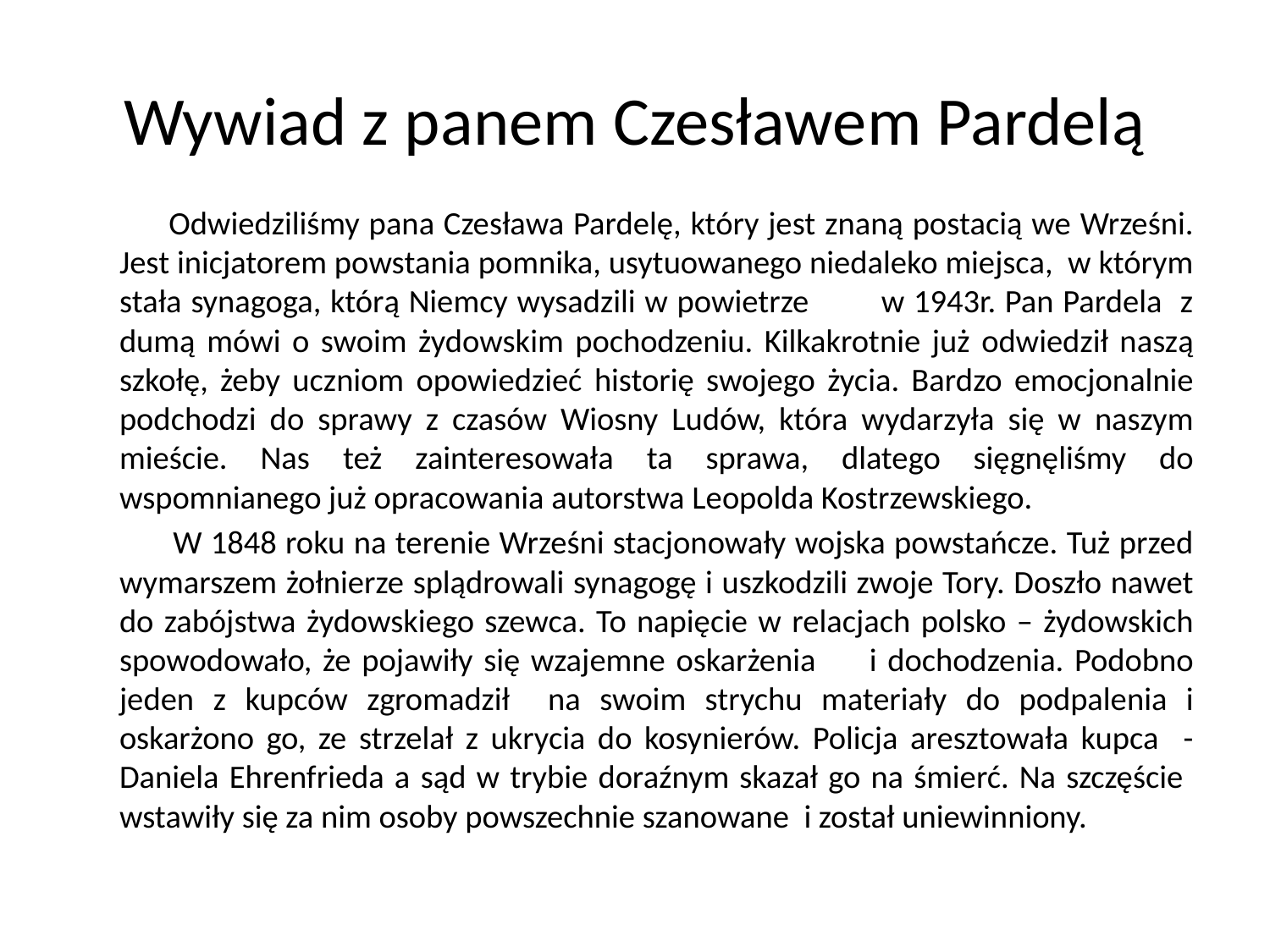

# Wywiad z panem Czesławem Pardelą
          Odwiedziliśmy pana Czesława Pardelę, który jest znaną postacią we Wrześni. Jest inicjatorem powstania pomnika, usytuowanego niedaleko miejsca,  w którym stała synagoga, którą Niemcy wysadzili w powietrze        w 1943r. Pan Pardela  z dumą mówi o swoim żydowskim pochodzeniu. Kilkakrotnie już odwiedził naszą szkołę, żeby uczniom opowiedzieć historię swojego życia. Bardzo emocjonalnie podchodzi do sprawy z czasów Wiosny Ludów, która wydarzyła się w naszym mieście. Nas też zainteresowała ta sprawa, dlatego sięgnęliśmy do wspomnianego już opracowania autorstwa Leopolda Kostrzewskiego.
           W 1848 roku na terenie Wrześni stacjonowały wojska powstańcze. Tuż przed wymarszem żołnierze splądrowali synagogę i uszkodzili zwoje Tory. Doszło nawet do zabójstwa żydowskiego szewca. To napięcie w relacjach polsko – żydowskich spowodowało, że pojawiły się wzajemne oskarżenia     i dochodzenia. Podobno jeden z kupców zgromadził  na swoim strychu materiały do podpalenia i oskarżono go, ze strzelał z ukrycia do kosynierów. Policja aresztowała kupca  - Daniela Ehrenfrieda a sąd w trybie doraźnym skazał go na śmierć. Na szczęście  wstawiły się za nim osoby powszechnie szanowane  i został uniewinniony.